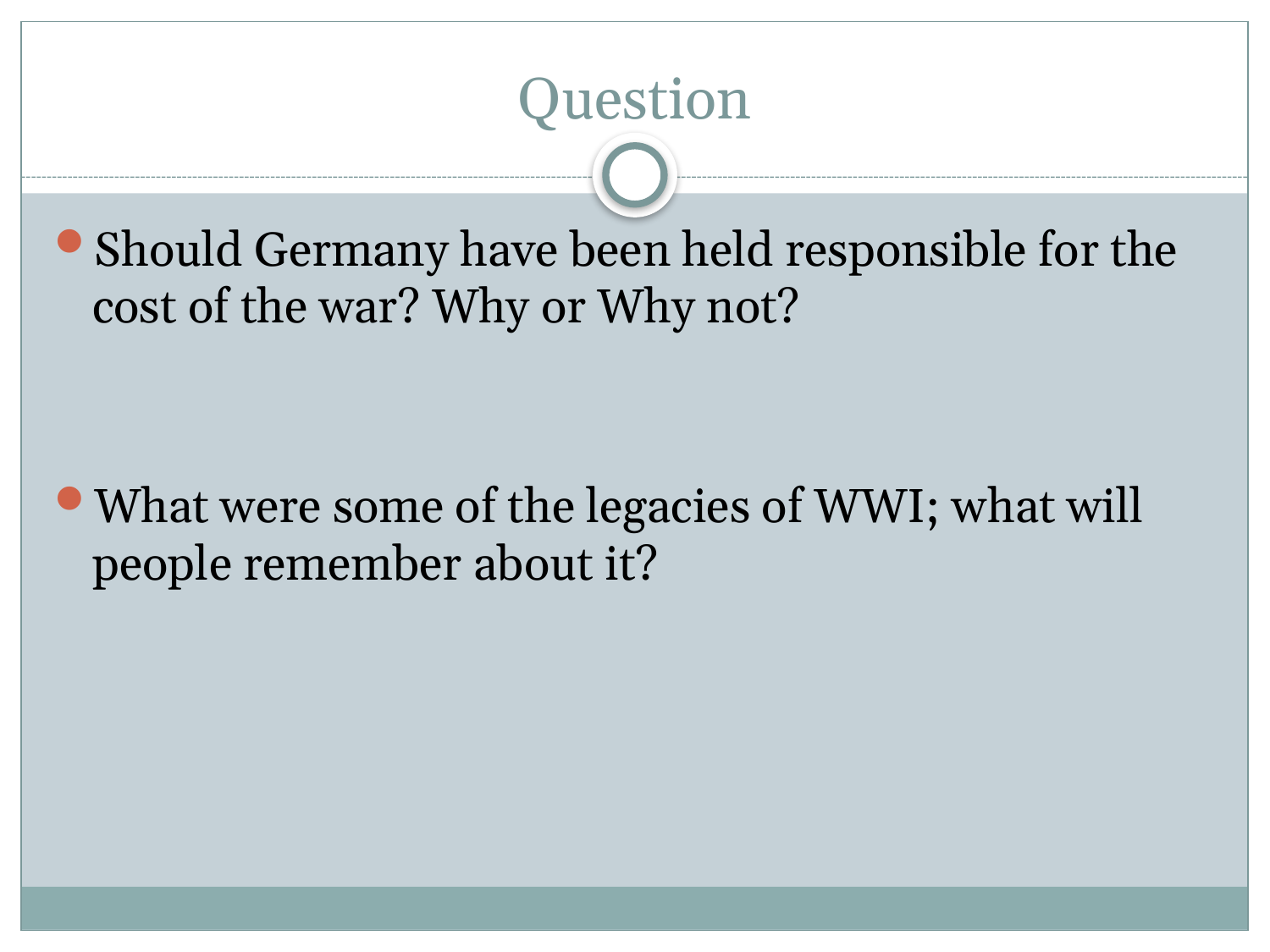

# Question
Should Germany have been held responsible for the cost of the war? Why or Why not?

What were some of the legacies of WWI; what will people remember about it?